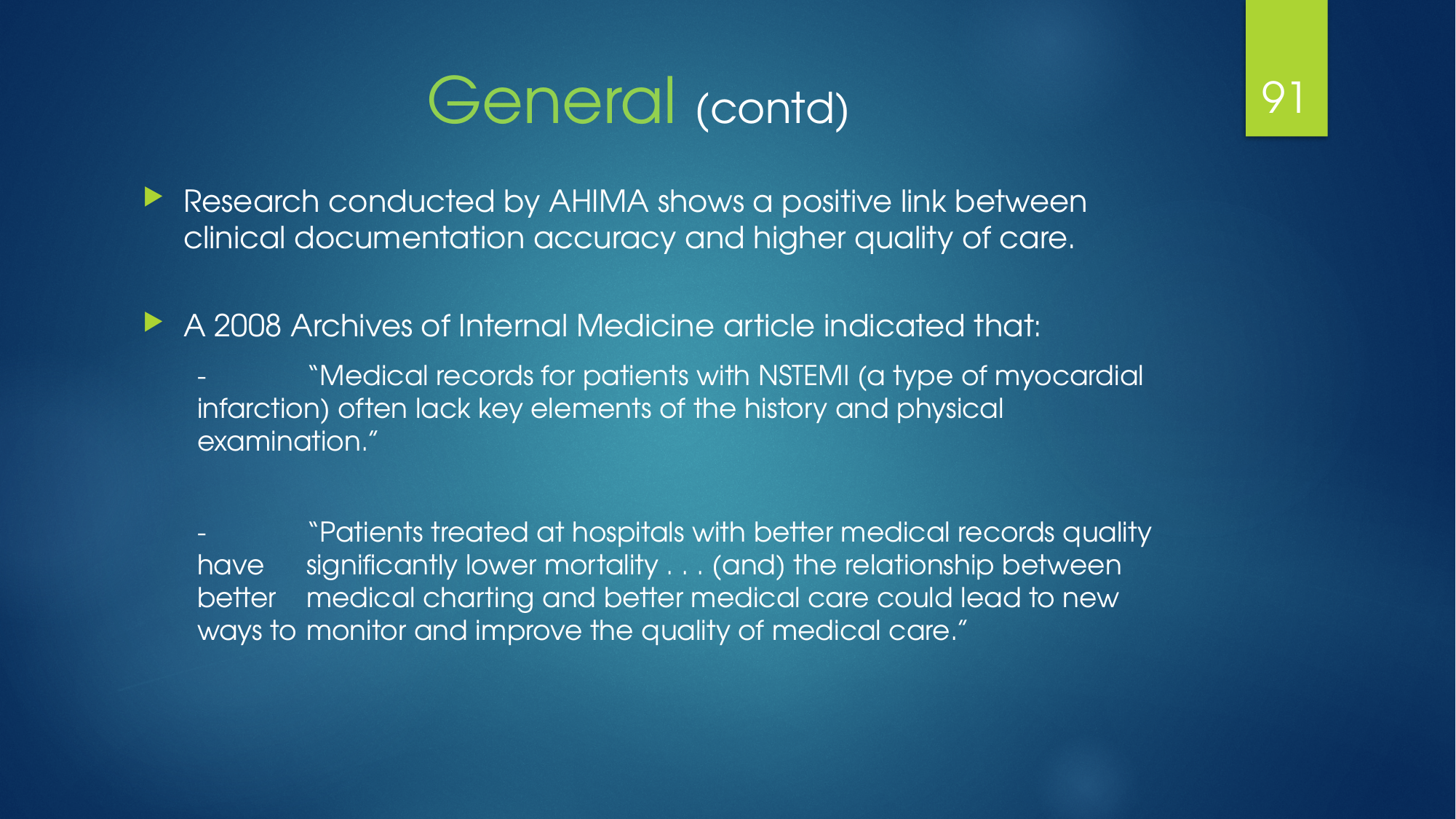

91
# General (contd)
Research conducted by AHIMA shows a positive link between clinical documentation accuracy and higher quality of care.

A 2008 Archives of Internal Medicine article indicated that:
-	“Medical records for patients with NSTEMI (a type of myocardial 	infarction) often lack key elements of the history and physical 	examination.”

-	“Patients treated at hospitals with better medical records quality have 	significantly lower mortality . . . (and) the relationship between better 	medical charting and better medical care could lead to new ways to 	monitor and improve the quality of medical care.”